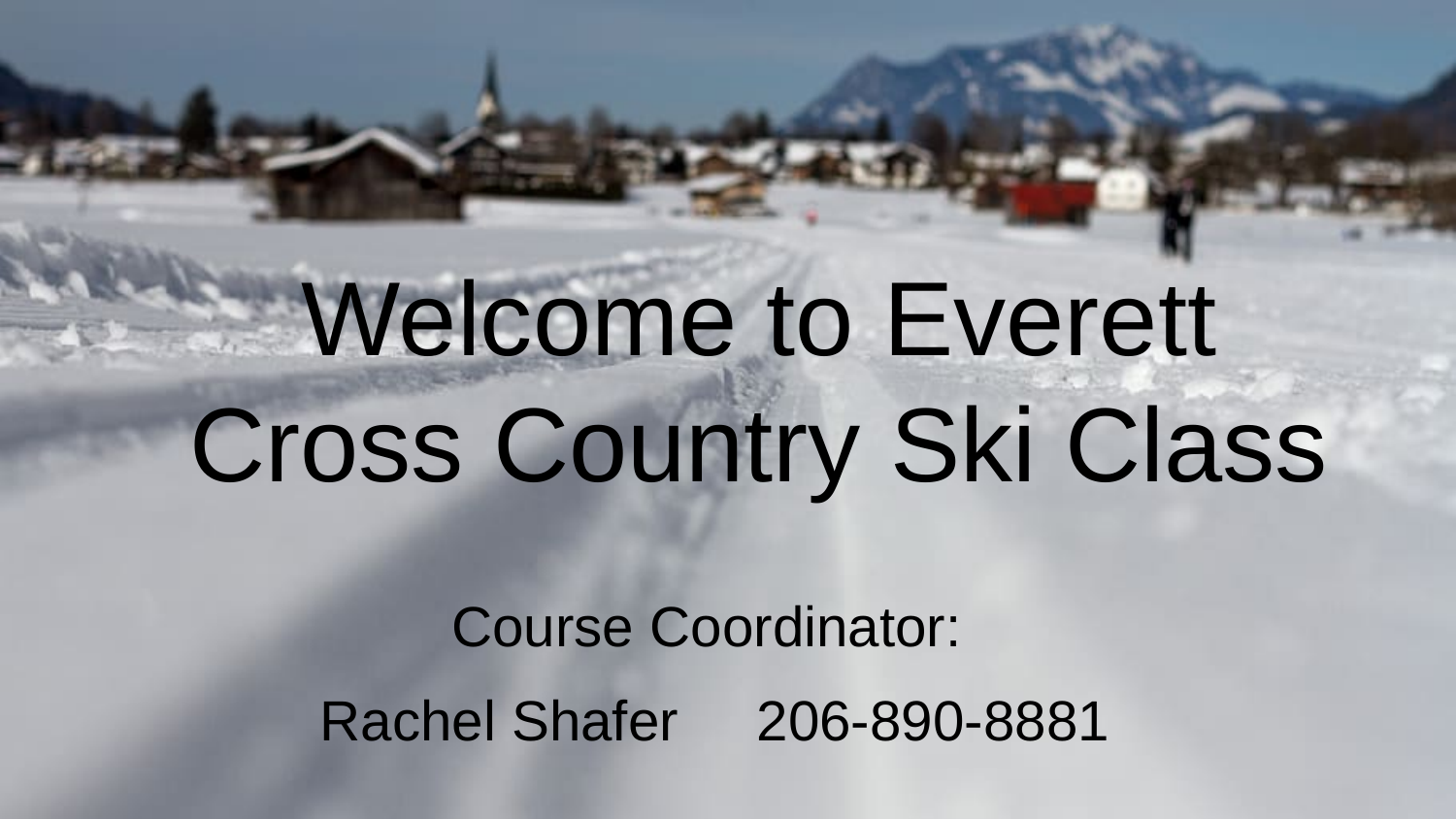

# Welcome to Everett
Cross Country Ski Class
Course Coordinator:

Rachel Shafer 	206-890-8881